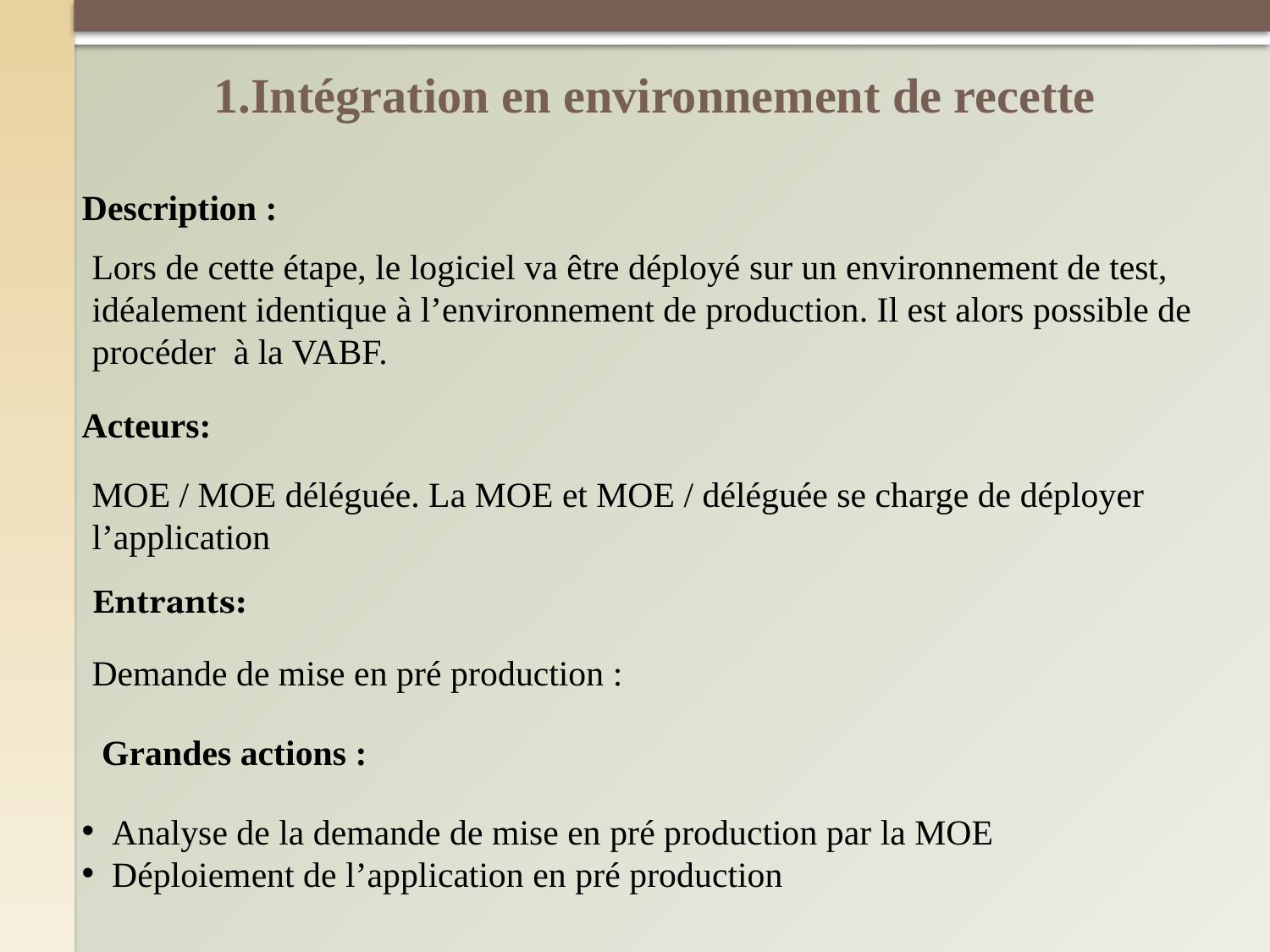

# 1.Intégration en environnement de recette
Description :
Lors de cette étape, le logiciel va être déployé sur un environnement de test, idéalement identique à l’environnement de production. Il est alors possible de procéder  à la VABF.
Acteurs:
MOE / MOE déléguée. La MOE et MOE / déléguée se charge de déployer l’application
Entrants:
Demande de mise en pré production :
Grandes actions :
Analyse de la demande de mise en pré production par la MOE
Déploiement de l’application en pré production